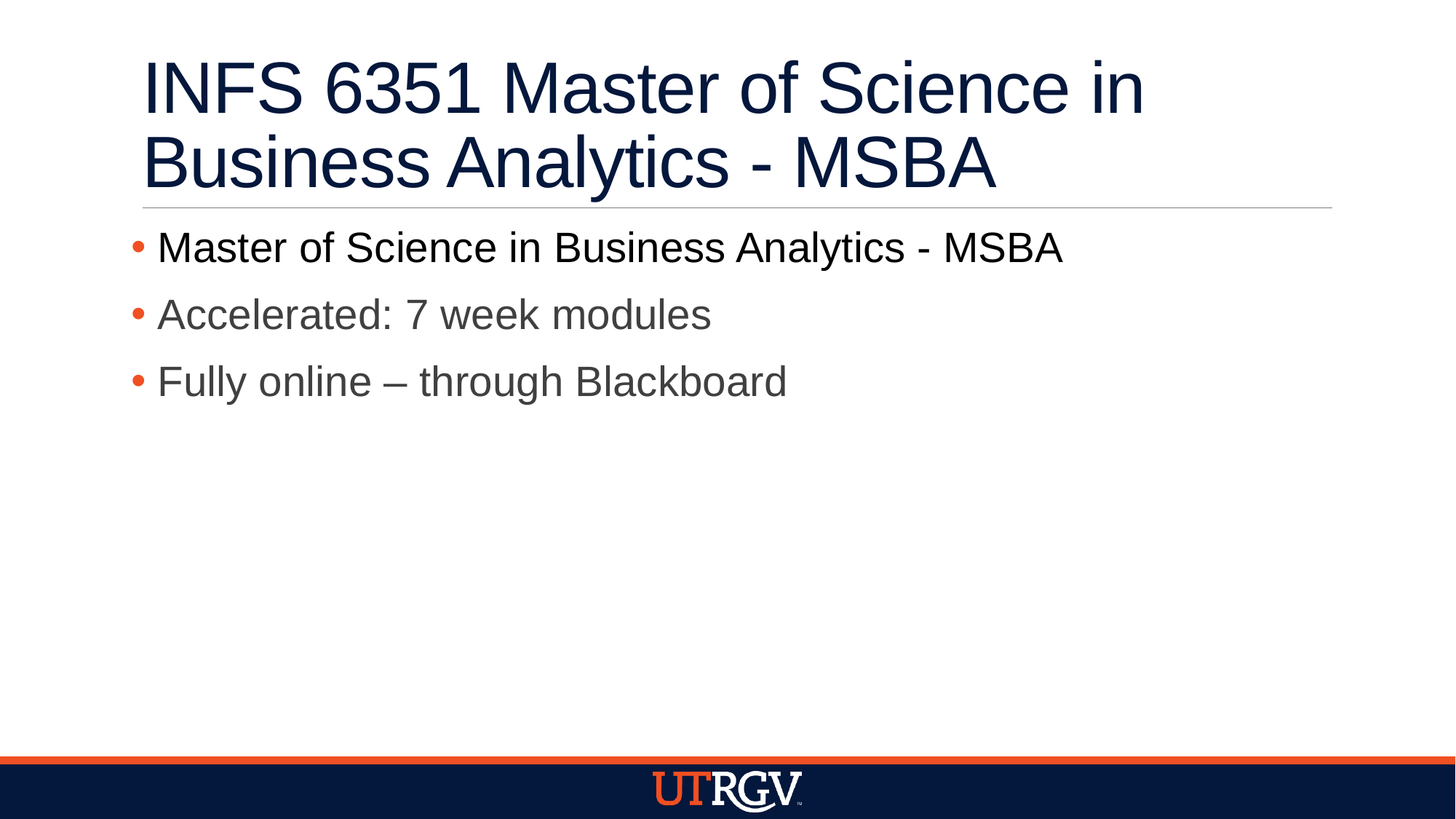

# INFS 6351 Master of Science in Business Analytics - MSBA
 Master of Science in Business Analytics - MSBA
 Accelerated: 7 week modules
 Fully online – through Blackboard